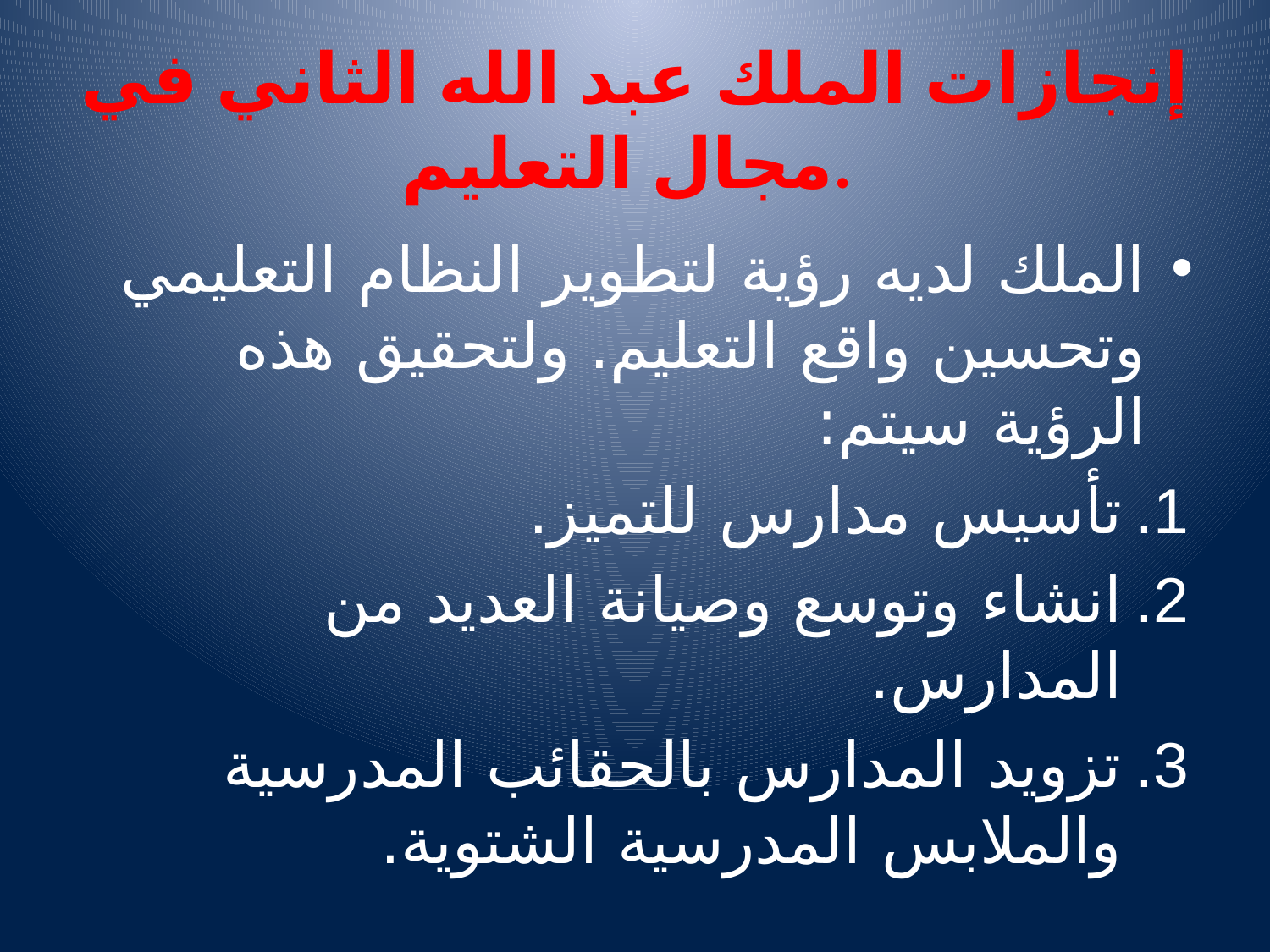

# إنجازات الملك عبد الله الثاني في مجال التعليم.
الملك لديه رؤية لتطوير النظام التعليمي وتحسين واقع التعليم. ولتحقيق هذه الرؤية سيتم:
تأسيس مدارس للتميز.
انشاء وتوسع وصيانة العديد من المدارس.
تزويد المدارس بالحقائب المدرسية والملابس المدرسية الشتوية.